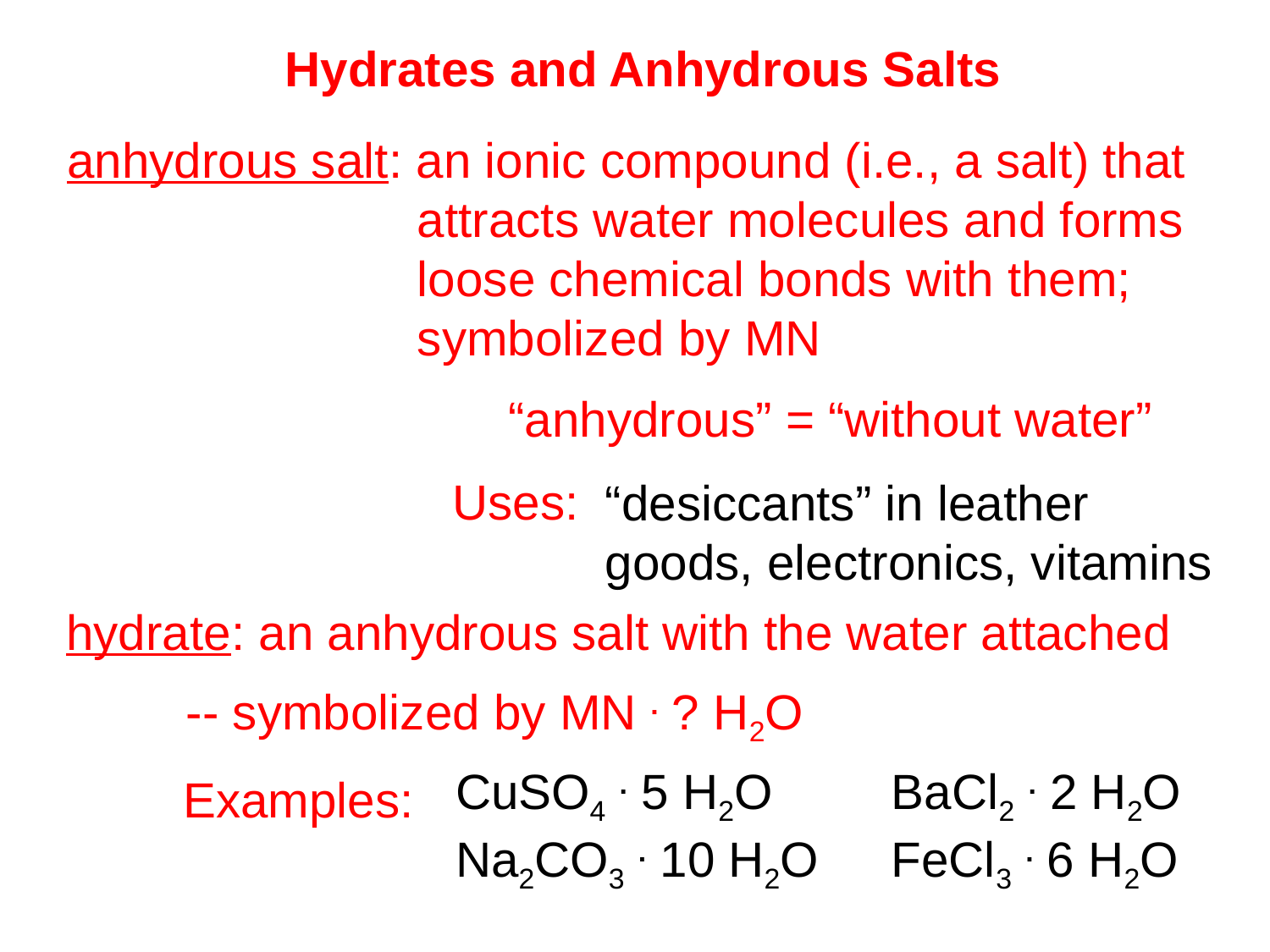

Hydrates and Anhydrous Salts
anhydrous salt: an ionic compound (i.e., a salt) that
		       attracts water molecules and forms
		       loose chemical bonds with them;
		       symbolized by MN
“anhydrous” = “without water”
Uses:
“desiccants” in leather
goods, electronics, vitamins
hydrate: an anhydrous salt with the water attached
-- symbolized by MN . ? H2O
CuSO4 . 5 H2O	    BaCl2 . 2 H2O
Na2CO3 . 10 H2O	    FeCl3 . 6 H2O
Examples: